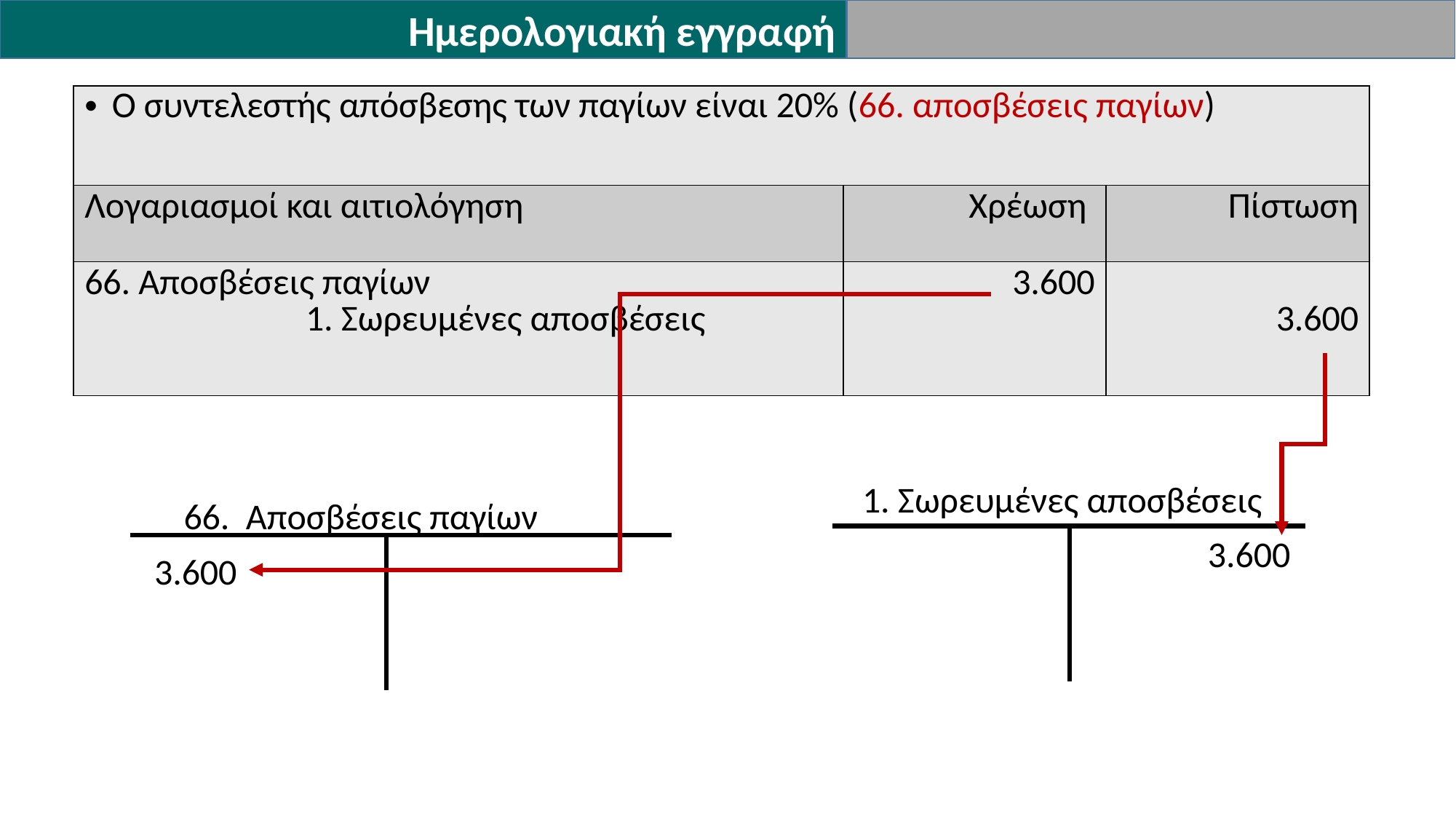

Ημερολογιακή εγγραφή

| Ο συντελεστής απόσβεσης των παγίων είναι 20% (66. αποσβέσεις παγίων) |  |  |
| --- | --- | --- |
| Λογαριασμοί και αιτιολόγηση | Χρέωση | Πίστωση |
| 66. Αποσβέσεις παγίων 1. Σωρευμένες αποσβέσεις | 3.600 | 3.600 |

         66.  Αποσβέσεις παγίων
       3.600

              1. Σωρευμένες αποσβέσεις
                                                        3.600